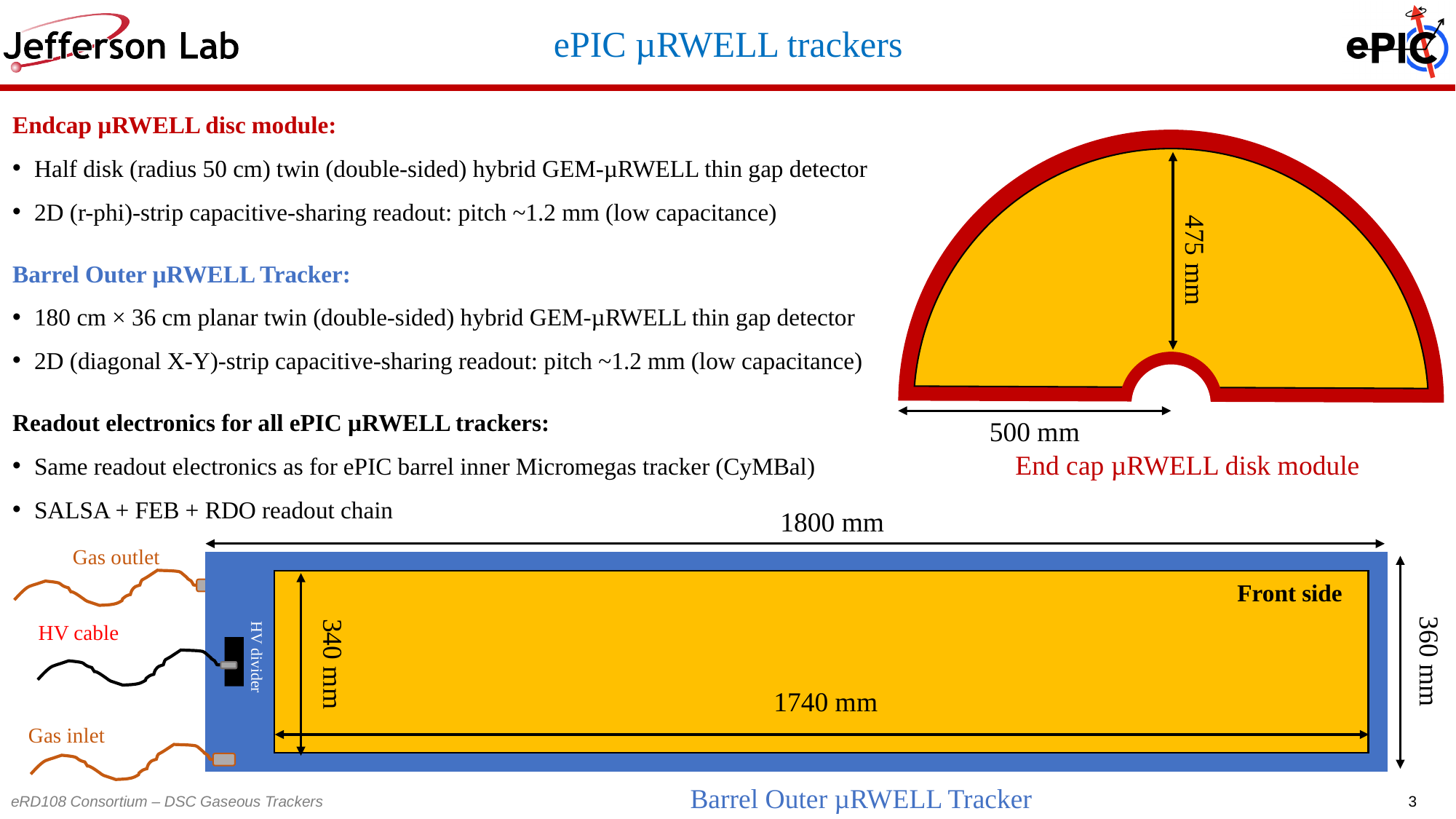

ePIC µRWELL trackers
Endcap µRWELL disc module:
Half disk (radius 50 cm) twin (double-sided) hybrid GEM-µRWELL thin gap detector
2D (r-phi)-strip capacitive-sharing readout: pitch ~1.2 mm (low capacitance)
Barrel Outer µRWELL Tracker:
180 cm × 36 cm planar twin (double-sided) hybrid GEM-µRWELL thin gap detector
2D (diagonal X-Y)-strip capacitive-sharing readout: pitch ~1.2 mm (low capacitance)
Readout electronics for all ePIC µRWELL trackers:
Same readout electronics as for ePIC barrel inner Micromegas tracker (CyMBal)
SALSA + FEB + RDO readout chain

475 mm
500 mm
End cap µRWELL disk module
1800 mm
Gas outlet

Front side
HV cable

340 mm
HV divider

1740 mm
Gas inlet

360 mm
Barrel Outer µRWELL Tracker